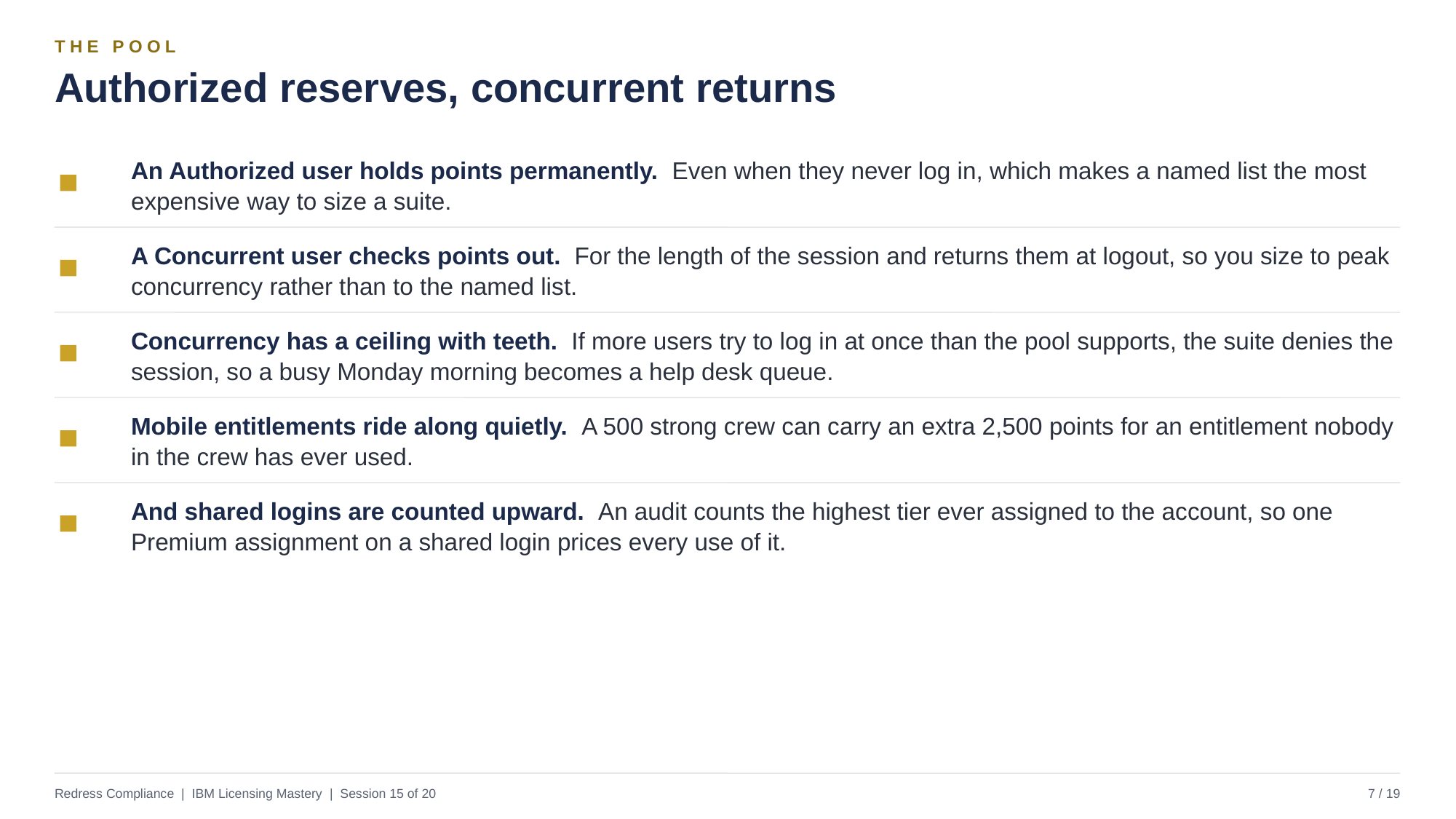

THE POOL
Authorized reserves, concurrent returns
An Authorized user holds points permanently.  Even when they never log in, which makes a named list the most expensive way to size a suite.

A Concurrent user checks points out.  For the length of the session and returns them at logout, so you size to peak concurrency rather than to the named list.

Concurrency has a ceiling with teeth.  If more users try to log in at once than the pool supports, the suite denies the session, so a busy Monday morning becomes a help desk queue.

Mobile entitlements ride along quietly.  A 500 strong crew can carry an extra 2,500 points for an entitlement nobody in the crew has ever used.

And shared logins are counted upward.  An audit counts the highest tier ever assigned to the account, so one Premium assignment on a shared login prices every use of it.

Redress Compliance  |  IBM Licensing Mastery  |  Session 15 of 20
7 / 19